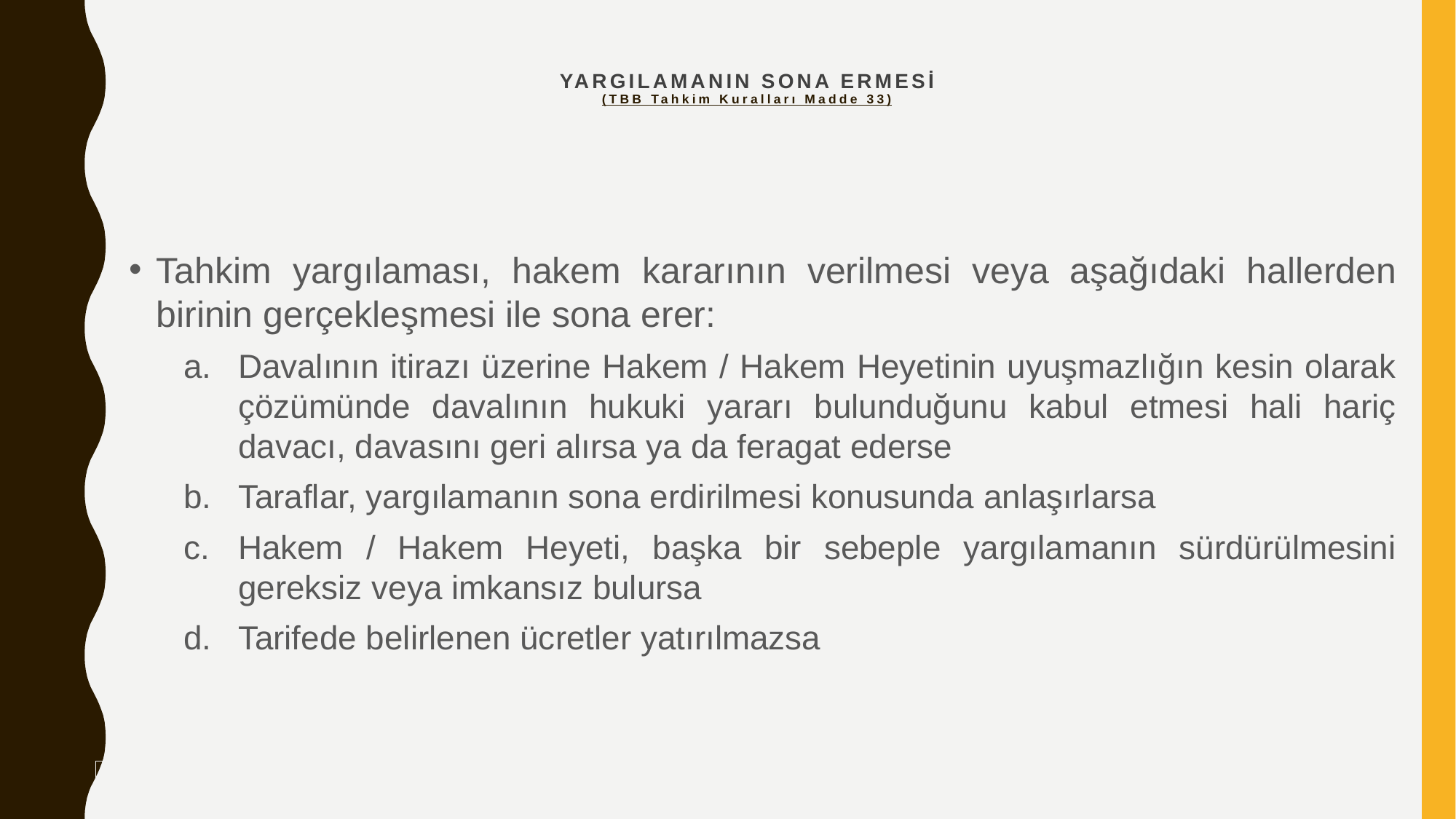

# YARGILAMANIN SONA ERMESİ (TBB Tahkim Kuralları Madde 33)
Tahkim yargılaması, hakem kararının verilmesi veya aşağıdaki hallerden birinin gerçekleşmesi ile sona erer:
Davalının itirazı üzerine Hakem / Hakem Heyetinin uyuşmazlığın kesin olarak çözümünde davalının hukuki yararı bulunduğunu kabul etmesi hali hariç davacı, davasını geri alırsa ya da feragat ederse
Taraflar, yargılamanın sona erdirilmesi konusunda anlaşırlarsa
Hakem / Hakem Heyeti, başka bir sebeple yargılamanın sürdürülmesini gereksiz veya imkansız bulursa
Tarifede belirlenen ücretler yatırılmazsa